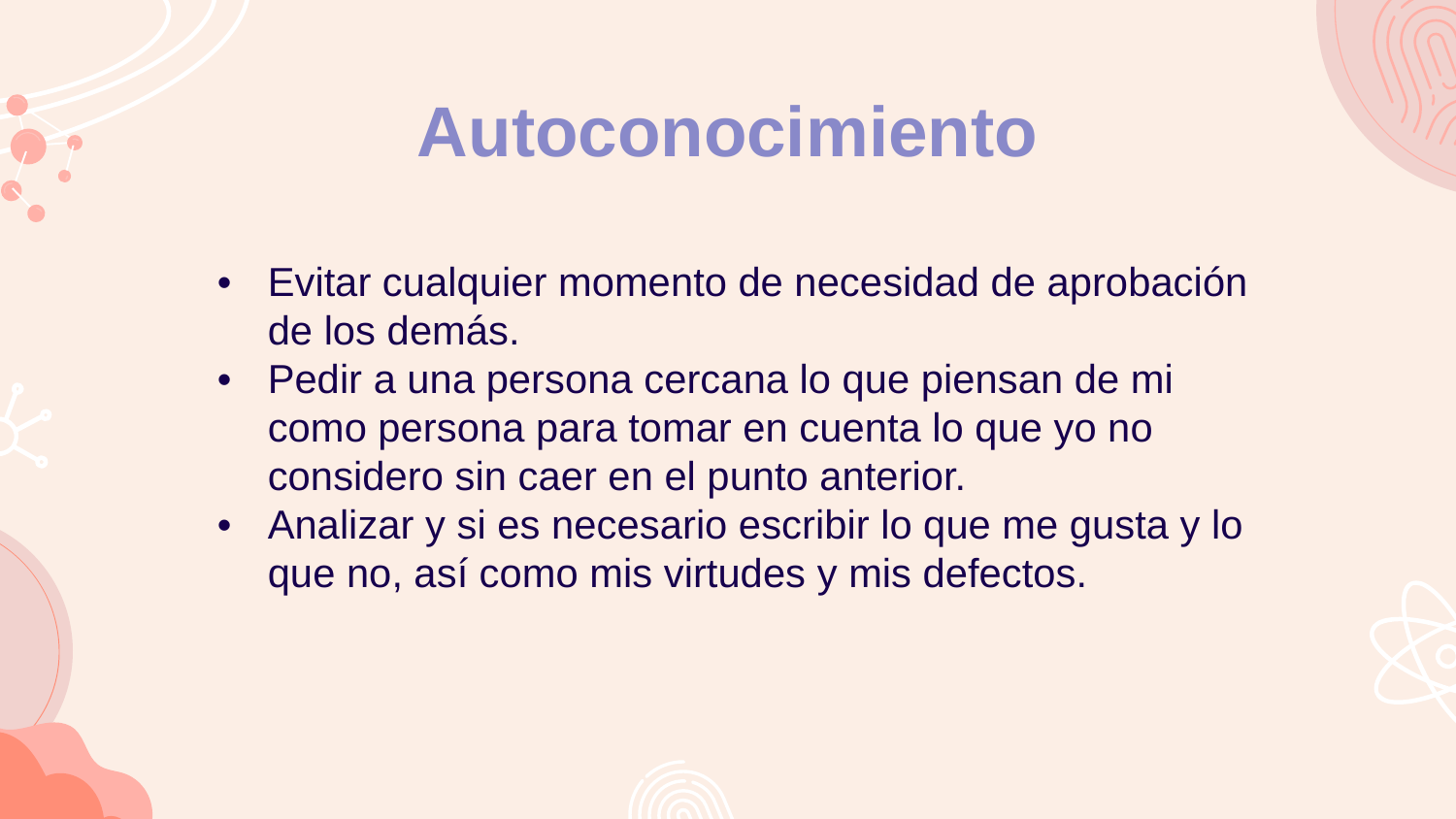

Autoconocimiento
•	Evitar cualquier momento de necesidad de aprobación de los demás.
•	Pedir a una persona cercana lo que piensan de mi como persona para tomar en cuenta lo que yo no considero sin caer en el punto anterior.
•	Analizar y si es necesario escribir lo que me gusta y lo que no, así como mis virtudes y mis defectos.